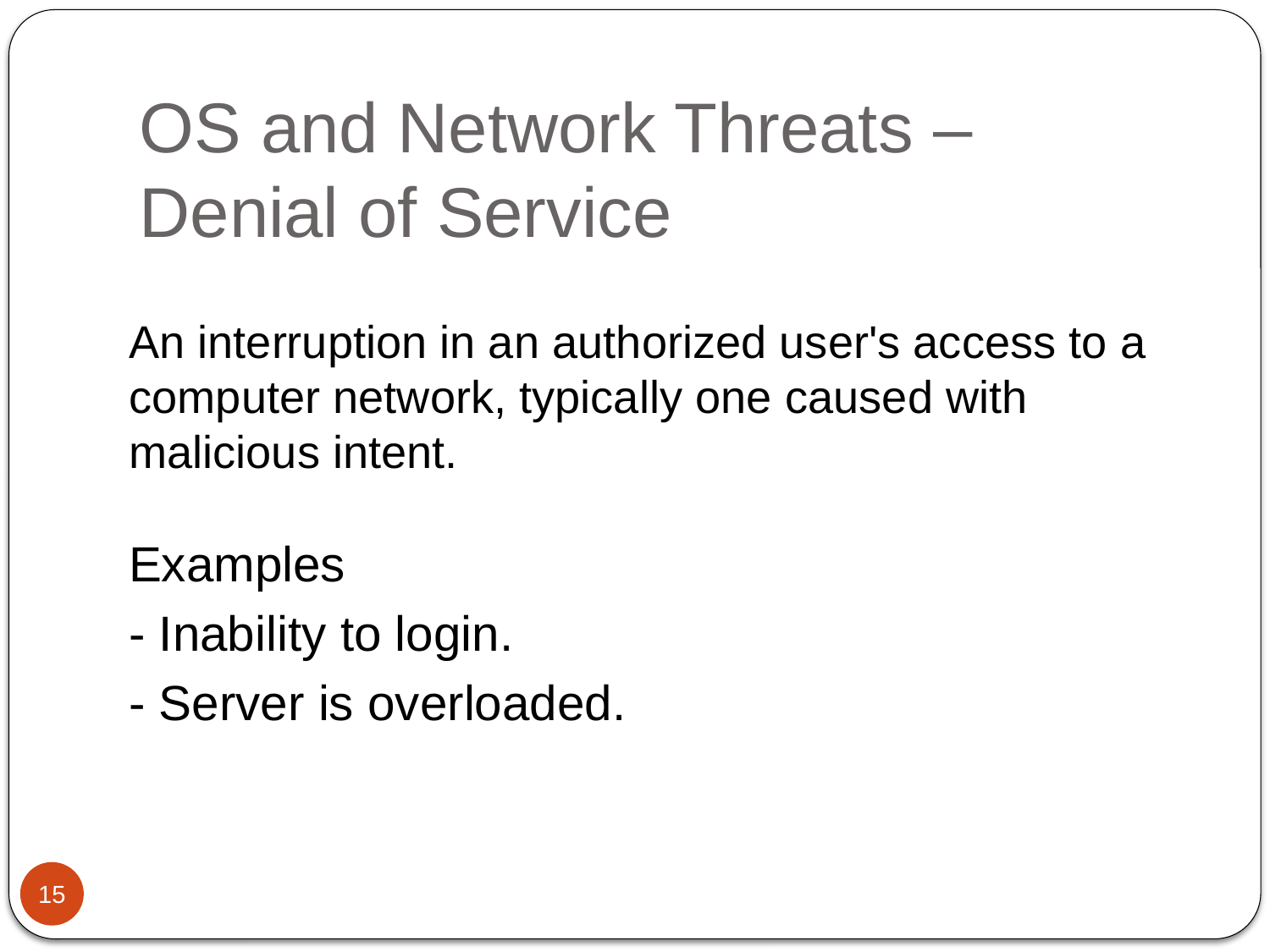

# OS and Network Threats – Denial of Service
An interruption in an authorized user's access to a computer network, typically one caused with malicious intent.

Examples
- Inability to login.
- Server is overloaded.

15